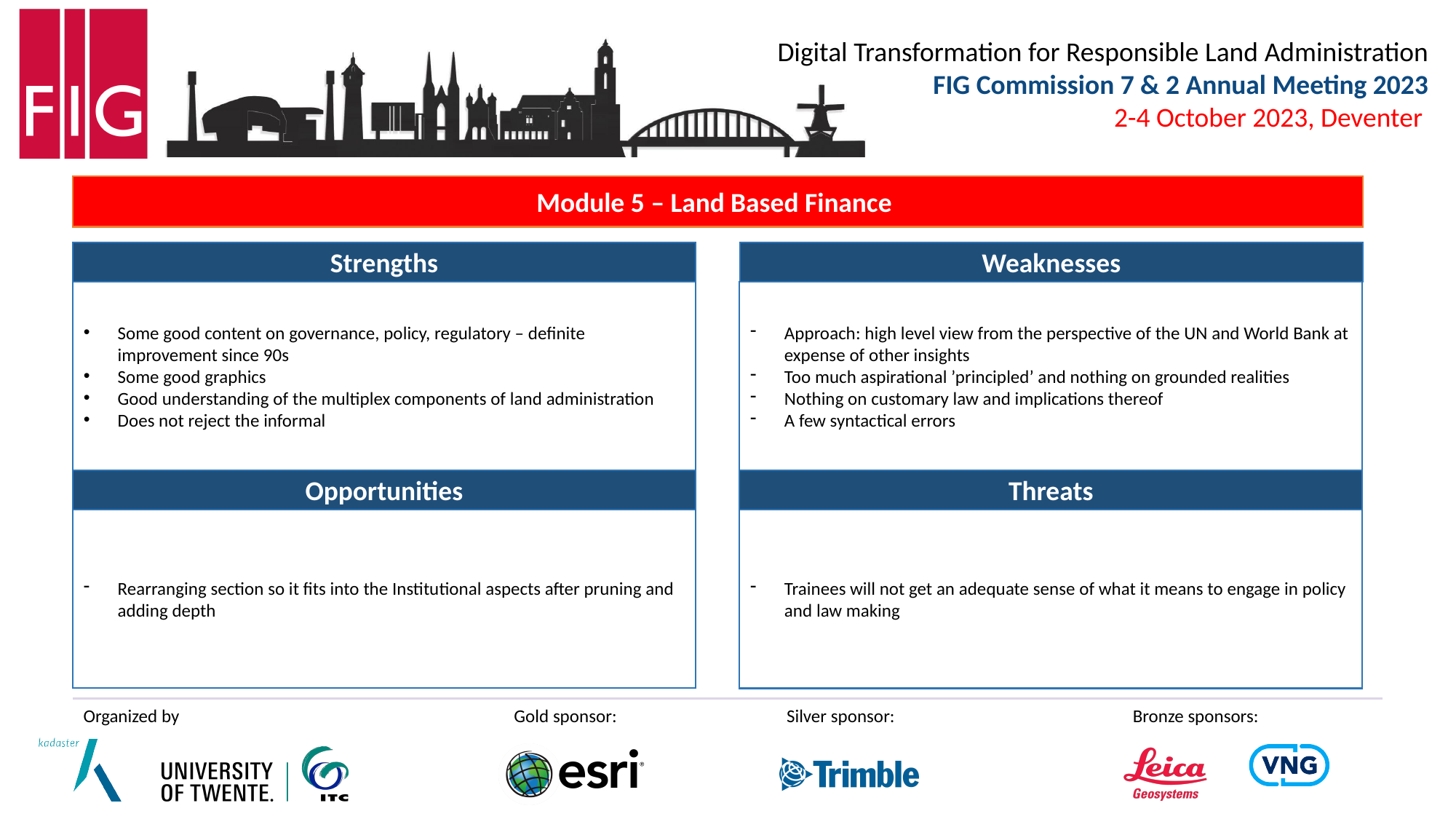

Module 5 – Land Based Finance
Strengths
Weaknesses
Some good content on governance, policy, regulatory – definite improvement since 90s
Some good graphics
Good understanding of the multiplex components of land administration
Does not reject the informal
Approach: high level view from the perspective of the UN and World Bank at expense of other insights
Too much aspirational ’principled’ and nothing on grounded realities
Nothing on customary law and implications thereof
A few syntactical errors
Threats
Opportunities
Trainees will not get an adequate sense of what it means to engage in policy and law making
Rearranging section so it fits into the Institutional aspects after pruning and adding depth